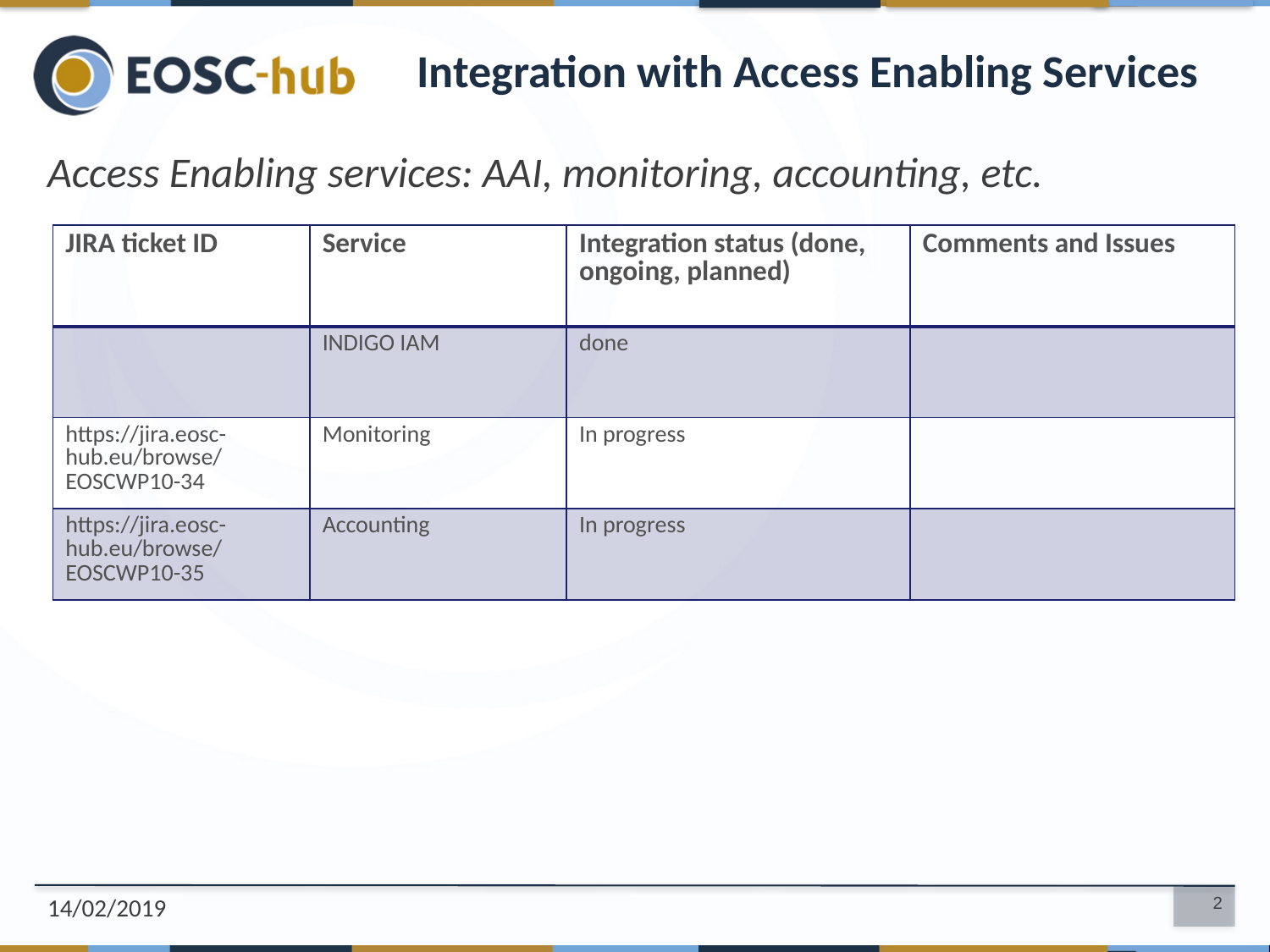

# Integration with Access Enabling Services
Access Enabling services: AAI, monitoring, accounting, etc.
| JIRA ticket ID | Service | Integration status (done, ongoing, planned) | Comments and Issues |
| --- | --- | --- | --- |
|  | INDIGO IAM | done |  |
| https://jira.eosc-hub.eu/browse/EOSCWP10-34 | Monitoring | In progress |  |
| https://jira.eosc-hub.eu/browse/EOSCWP10-35 | Accounting | In progress |  |
14/02/2019
2